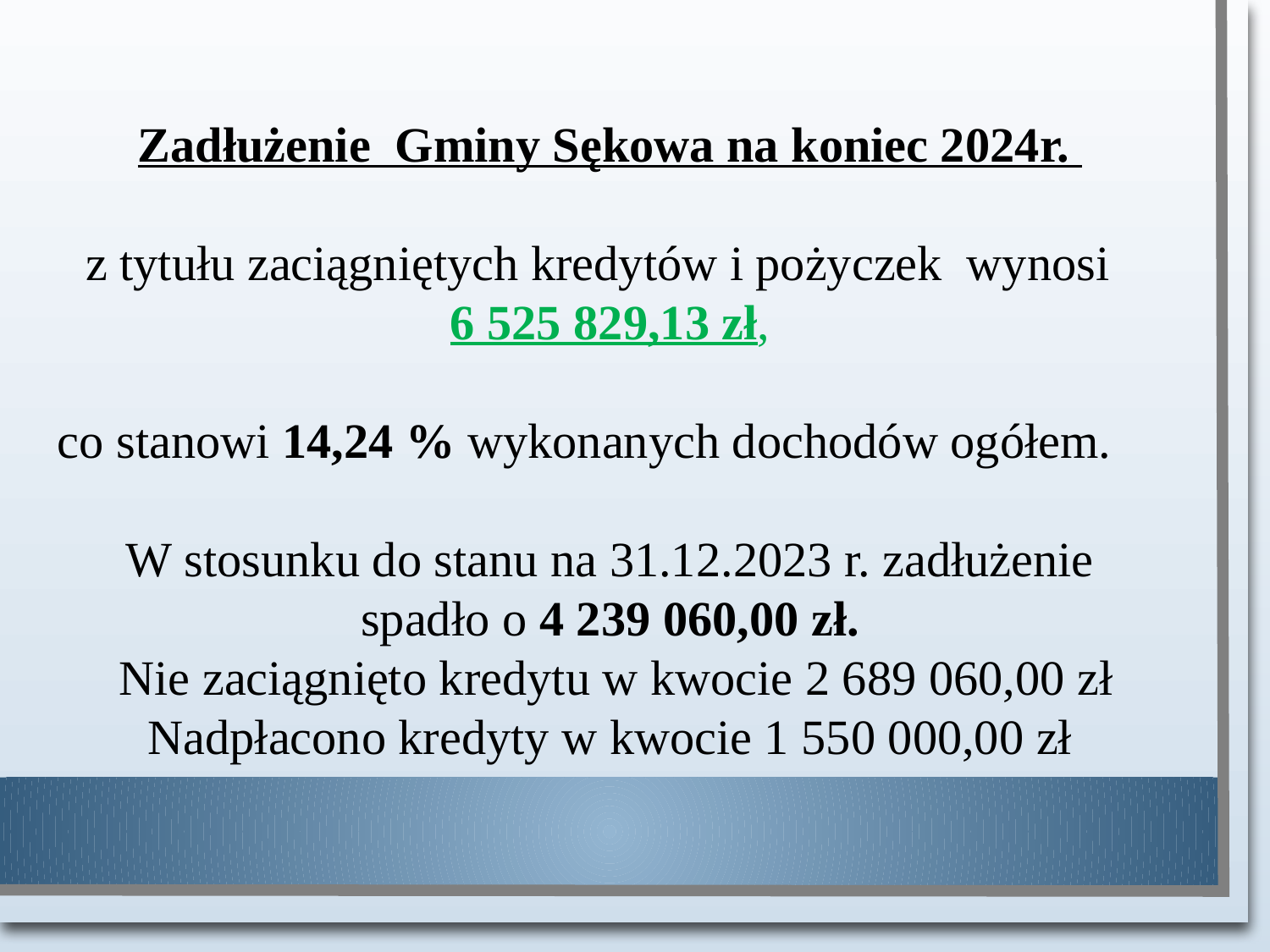

Zadłużenie  Gminy Sękowa na koniec 2024r.

z tytułu zaciągniętych kredytów i pożyczek  wynosi
6 525 829,13 zł,

co stanowi 14,24 % wykonanych dochodów ogółem.

W stosunku do stanu na 31.12.2023 r. zadłużenie spadło o 4 239 060,00 zł.
 Nie zaciągnięto kredytu w kwocie 2 689 060,00 zł
Nadpłacono kredyty w kwocie 1 550 000,00 zł